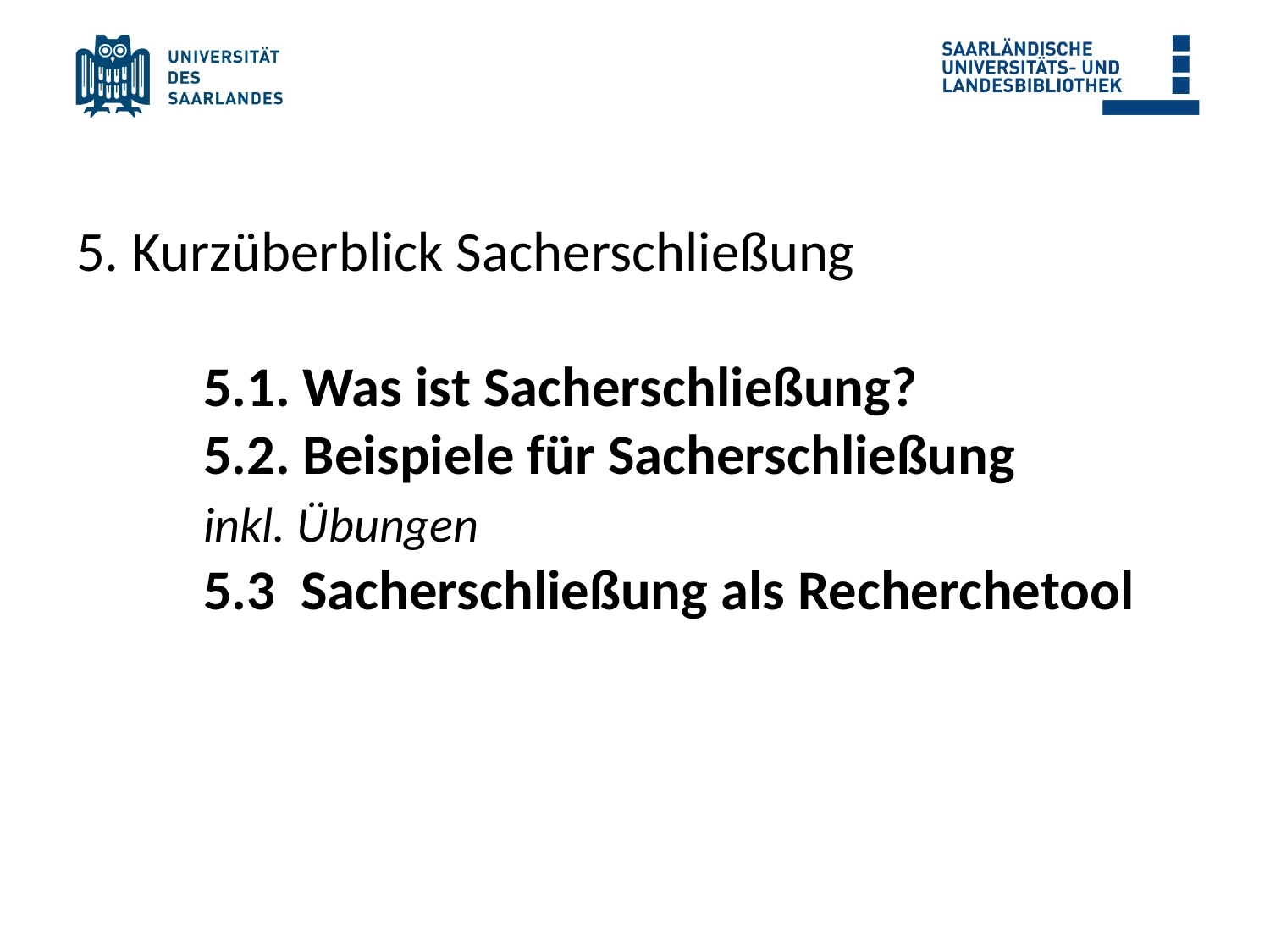

#
5. Kurzüberblick Sacherschließung

	5.1. Was ist Sacherschließung?
	5.2. Beispiele für Sacherschließung
	inkl. Übungen
	5.3  Sacherschließung als Recherchetool